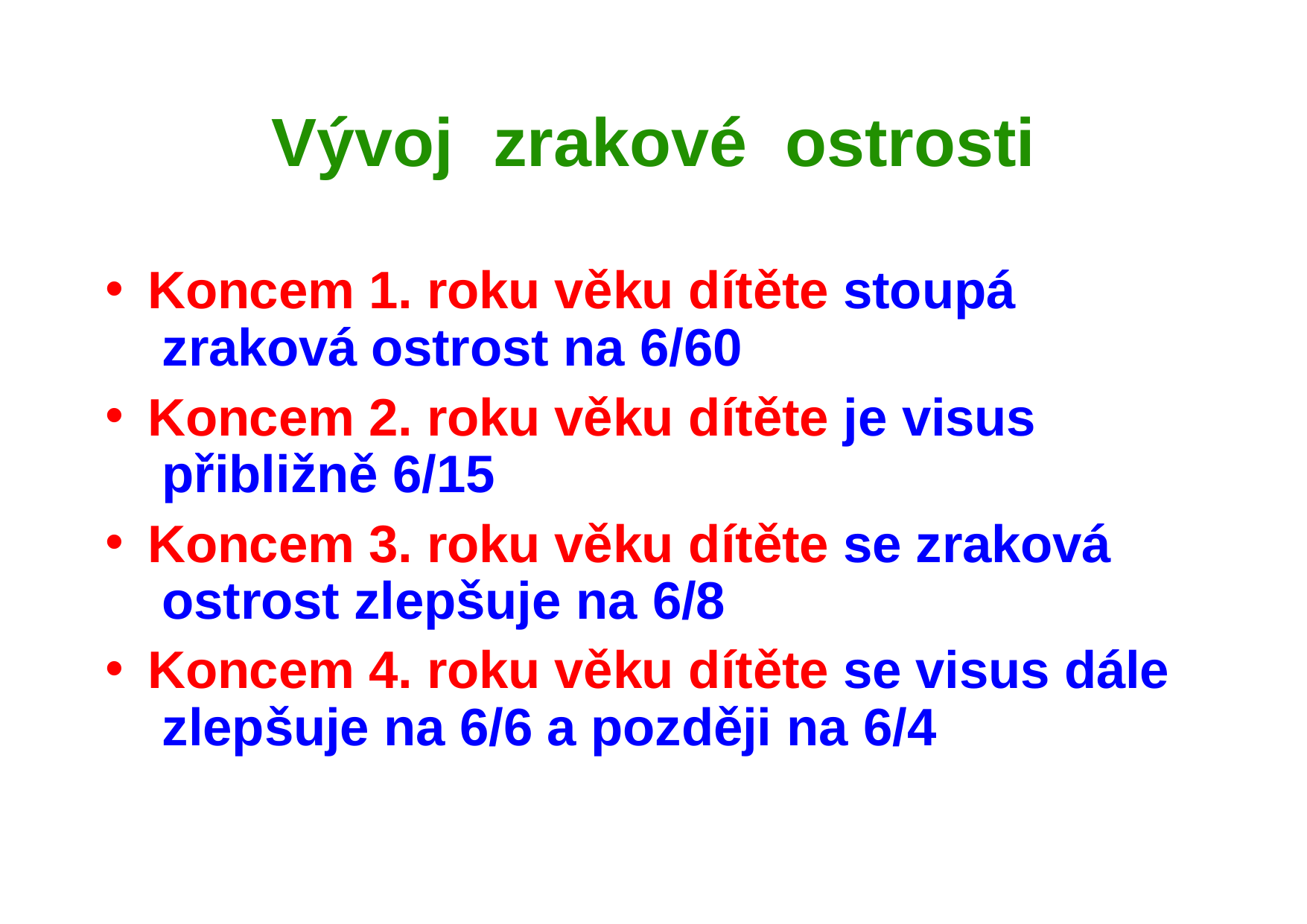

# Vývoj	zrakové	ostrosti
Koncem 1. roku věku dítěte stoupá  zraková ostrost na 6/60
Koncem 2. roku věku dítěte je visus  přibližně 6/15
Koncem 3. roku věku dítěte se zraková  ostrost zlepšuje na 6/8
Koncem 4. roku věku dítěte se visus dále  zlepšuje na 6/6 a později na 6/4